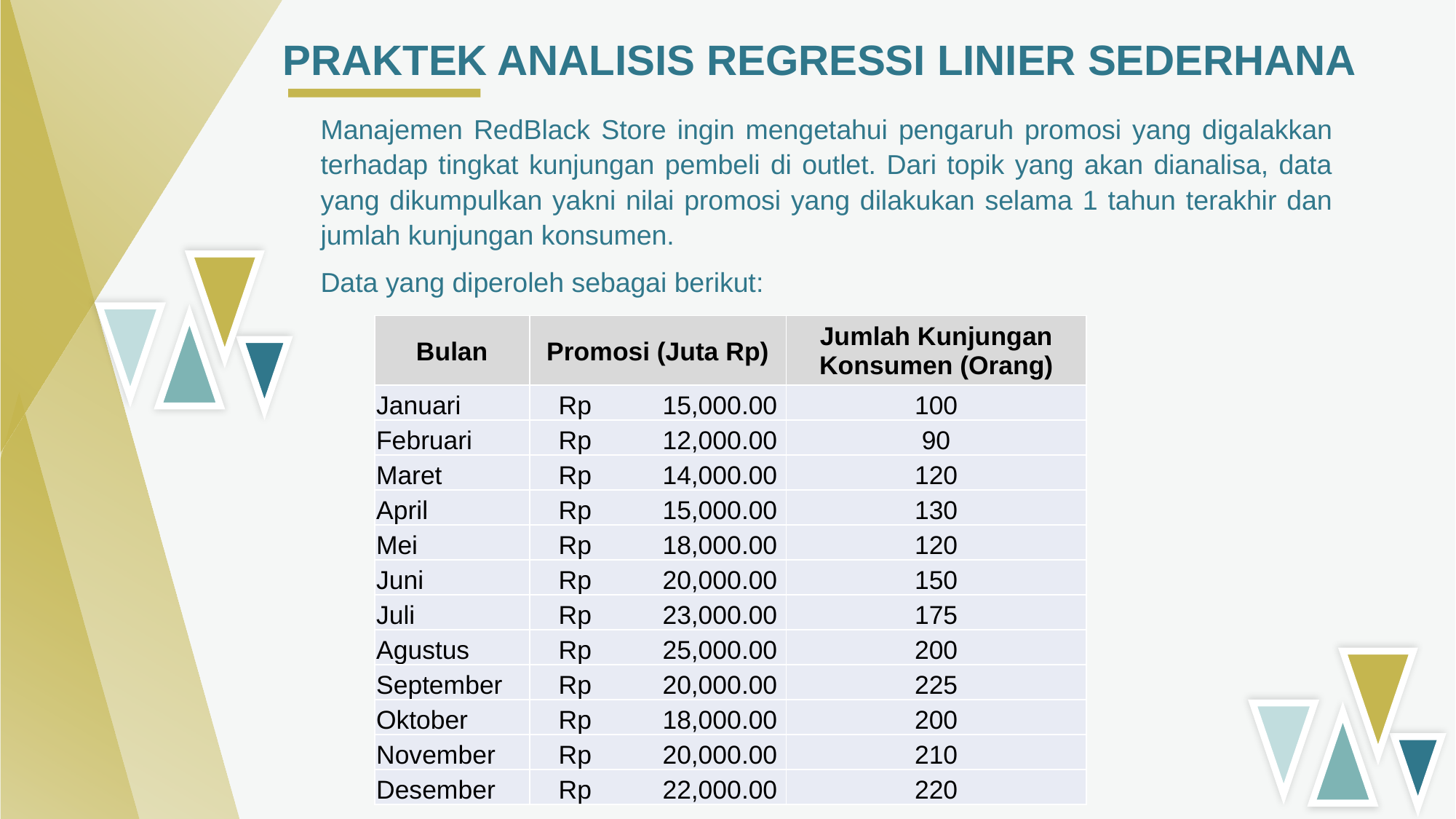

PRAKTEK ANALISIS REGRESSI LINIER SEDERHANA

Manajemen RedBlack Store ingin mengetahui pengaruh promosi yang digalakkan terhadap tingkat kunjungan pembeli di outlet. Dari topik yang akan dianalisa, data yang dikumpulkan yakni nilai promosi yang dilakukan selama 1 tahun terakhir dan jumlah kunjungan konsumen.
Data yang diperoleh sebagai berikut:

| Bulan | Promosi (Juta Rp) | Jumlah Kunjungan Konsumen (Orang) |
| --- | --- | --- |
| Januari | Rp 15,000.00 | 100 |
| Februari | Rp 12,000.00 | 90 |
| Maret | Rp 14,000.00 | 120 |
| April | Rp 15,000.00 | 130 |
| Mei | Rp 18,000.00 | 120 |
| Juni | Rp 20,000.00 | 150 |
| Juli | Rp 23,000.00 | 175 |
| Agustus | Rp 25,000.00 | 200 |
| September | Rp 20,000.00 | 225 |
| Oktober | Rp 18,000.00 | 200 |
| November | Rp 20,000.00 | 210 |
| Desember | Rp 22,000.00 | 220 |